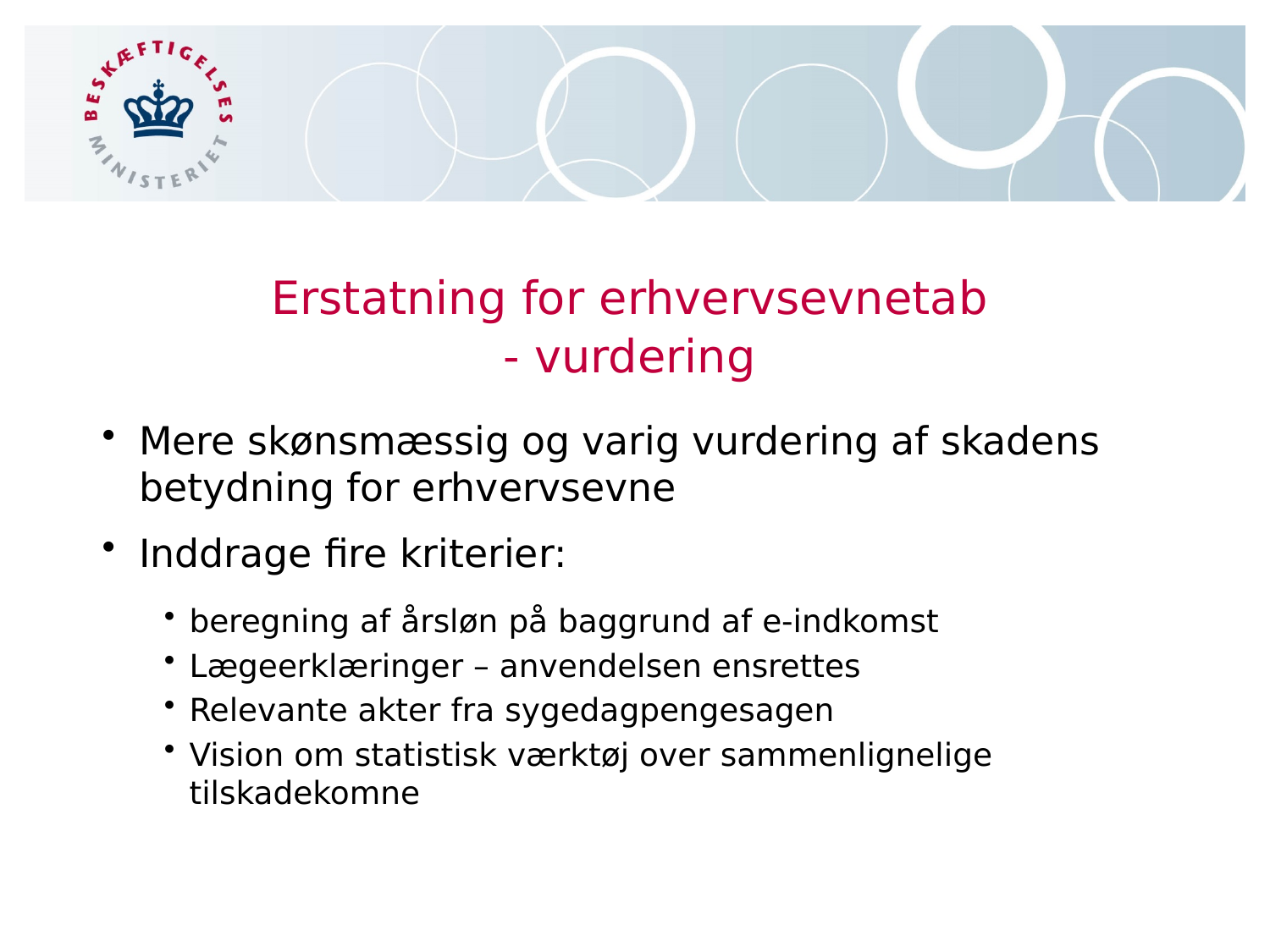

# Erstatning for erhvervsevnetab - vurdering
Mere skønsmæssig og varig vurdering af skadens betydning for erhvervsevne
Inddrage fire kriterier:
beregning af årsløn på baggrund af e-indkomst
Lægeerklæringer – anvendelsen ensrettes
Relevante akter fra sygedagpengesagen
Vision om statistisk værktøj over sammenlignelige tilskadekomne
19-03-2015